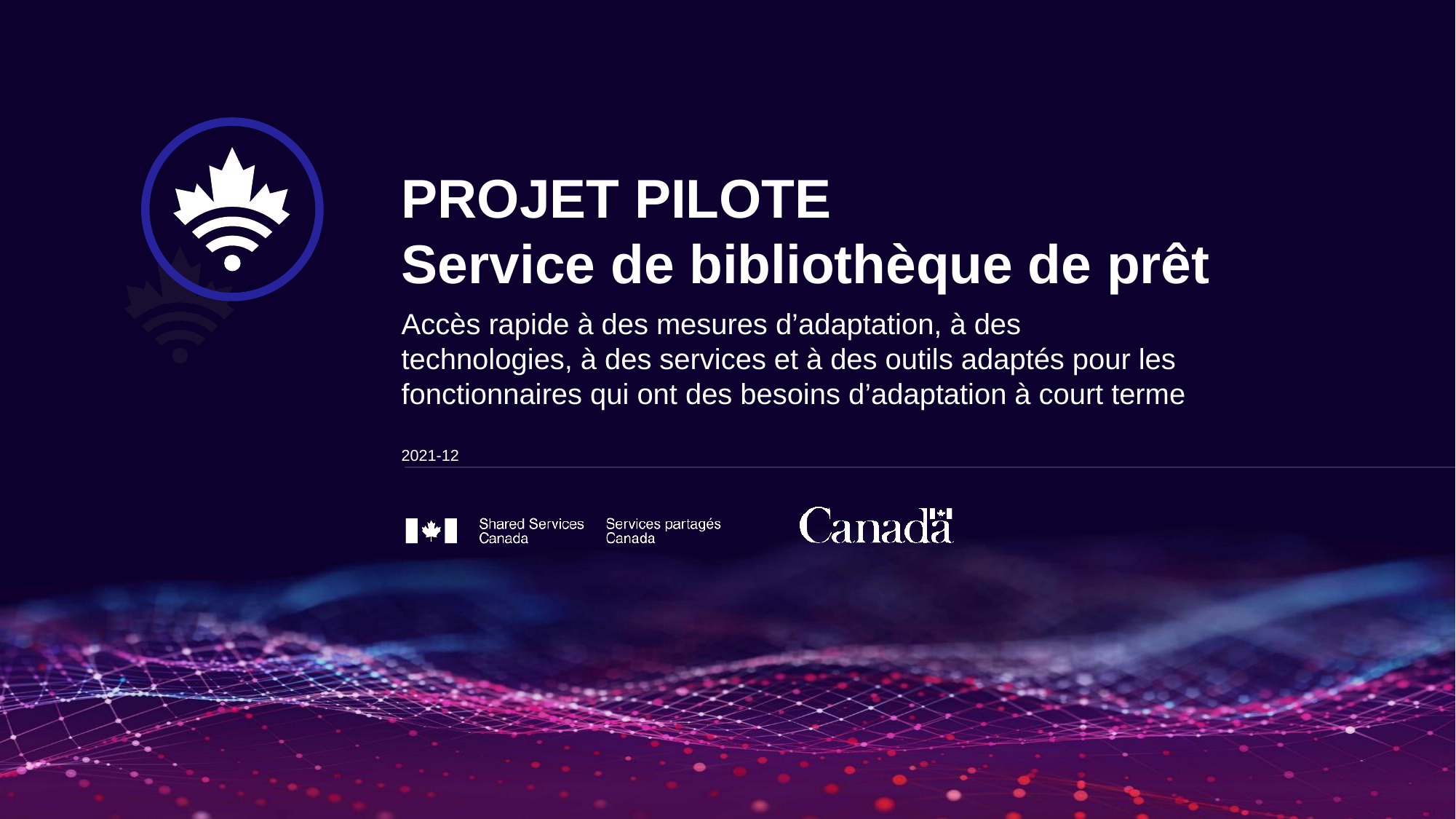

# PROJET PILOTE Service de bibliothèque de prêt
Accès rapide à des mesures d’adaptation, à des technologies, à des services et à des outils adaptés pour les fonctionnaires qui ont des besoins d’adaptation à court terme

2021-12